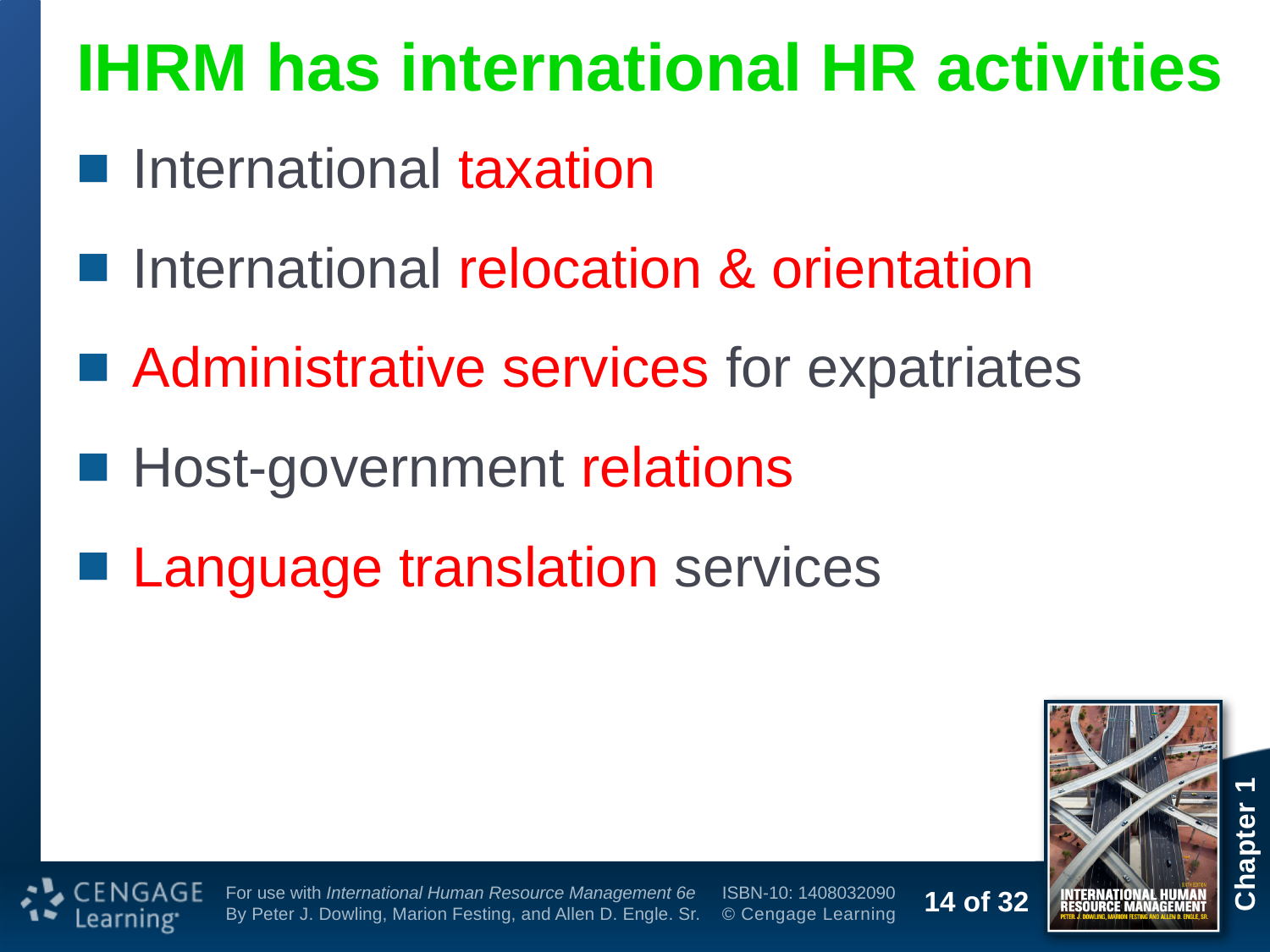

# IHRM has international HR activities
International taxation
International relocation & orientation
Administrative services for expatriates
Host-government relations
Language translation services